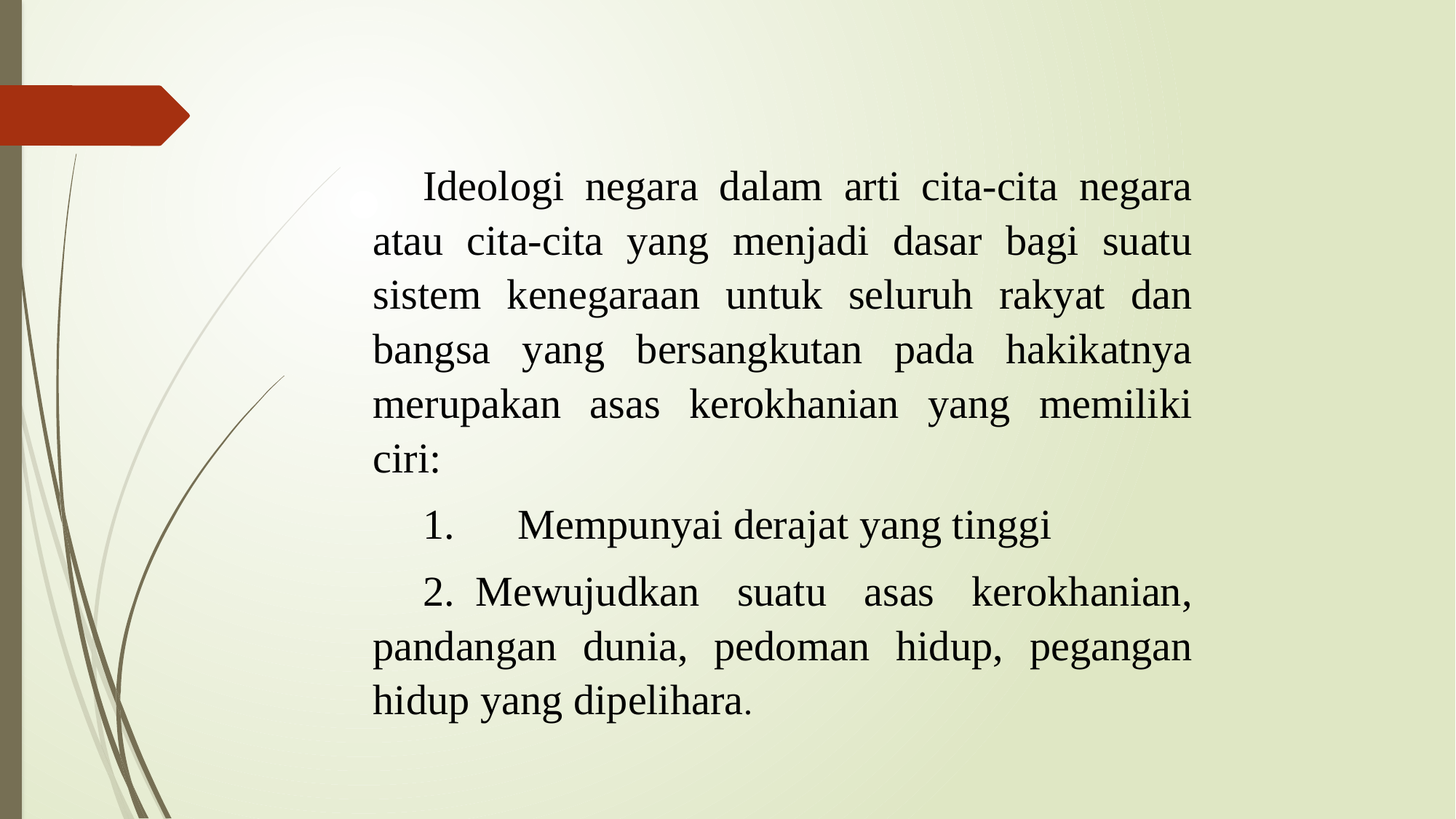

Ideologi negara dalam arti cita-cita negara atau cita-cita yang menjadi dasar bagi suatu sistem kenegaraan untuk seluruh rakyat dan bangsa yang bersangkutan pada hakikatnya merupakan asas kerokhanian yang memiliki ciri:
1.      Mempunyai derajat yang tinggi
2.  Mewujudkan suatu asas kerokhanian, pandangan dunia, pedoman hidup, pegangan hidup yang dipelihara.